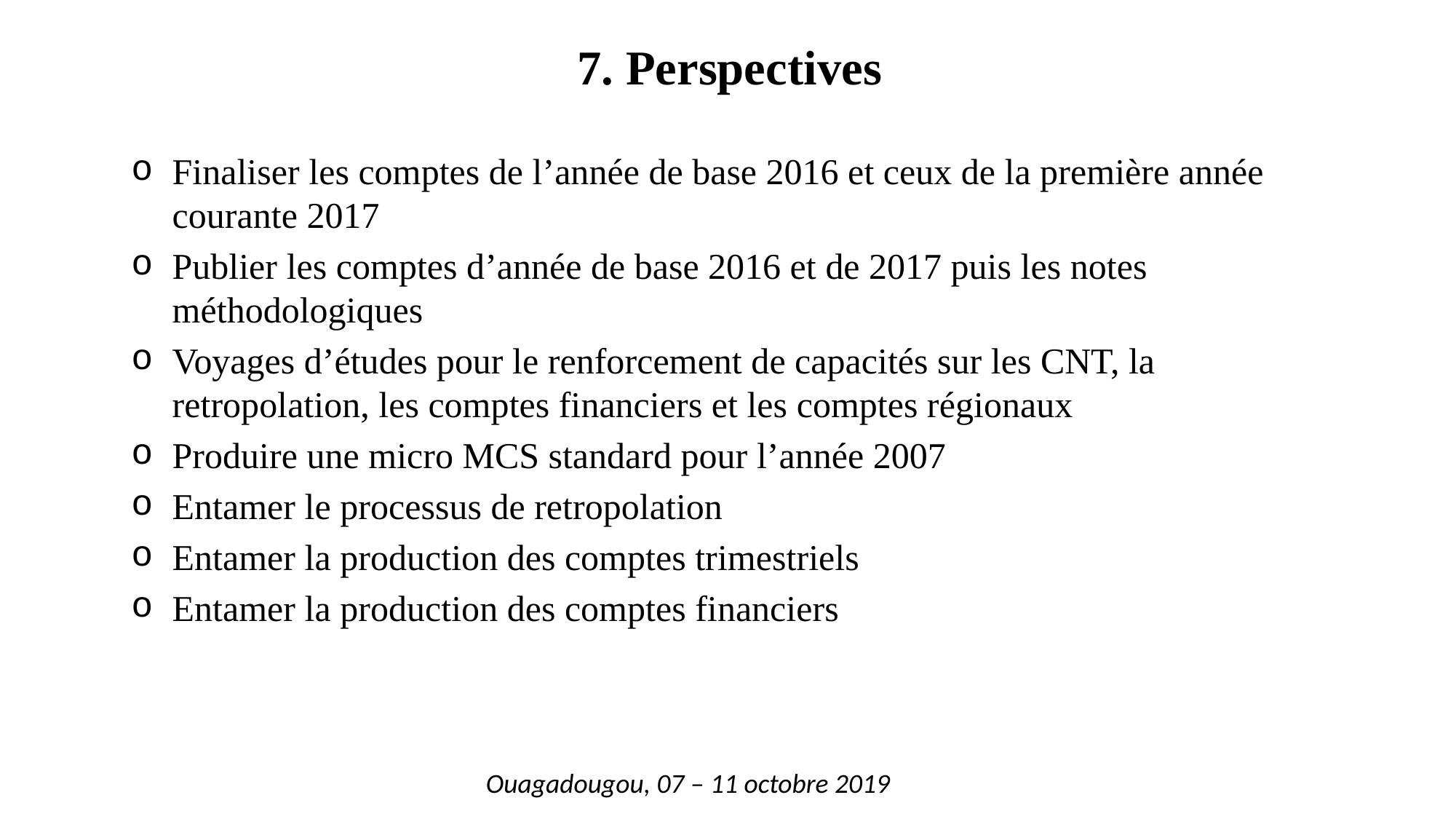

# 7. Perspectives
Finaliser les comptes de l’année de base 2016 et ceux de la première année courante 2017
Publier les comptes d’année de base 2016 et de 2017 puis les notes méthodologiques
Voyages d’études pour le renforcement de capacités sur les CNT, la retropolation, les comptes financiers et les comptes régionaux
Produire une micro MCS standard pour l’année 2007
Entamer le processus de retropolation
Entamer la production des comptes trimestriels
Entamer la production des comptes financiers

Ouagadougou, 07 – 11 octobre 2019